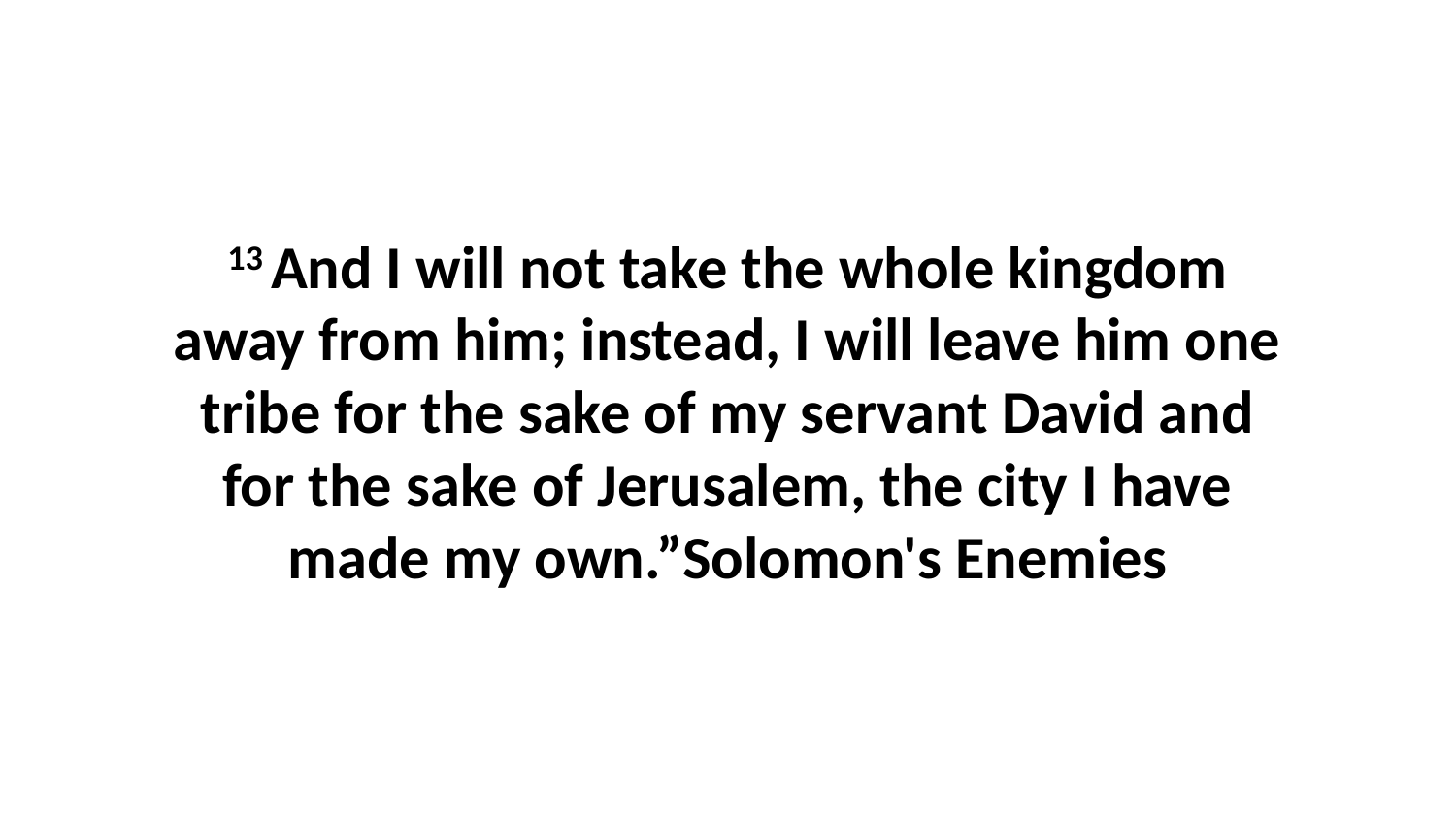

13 And I will not take the whole kingdom away from him; instead, I will leave him one tribe for the sake of my servant David and for the sake of Jerusalem, the city I have made my own.”Solomon's Enemies